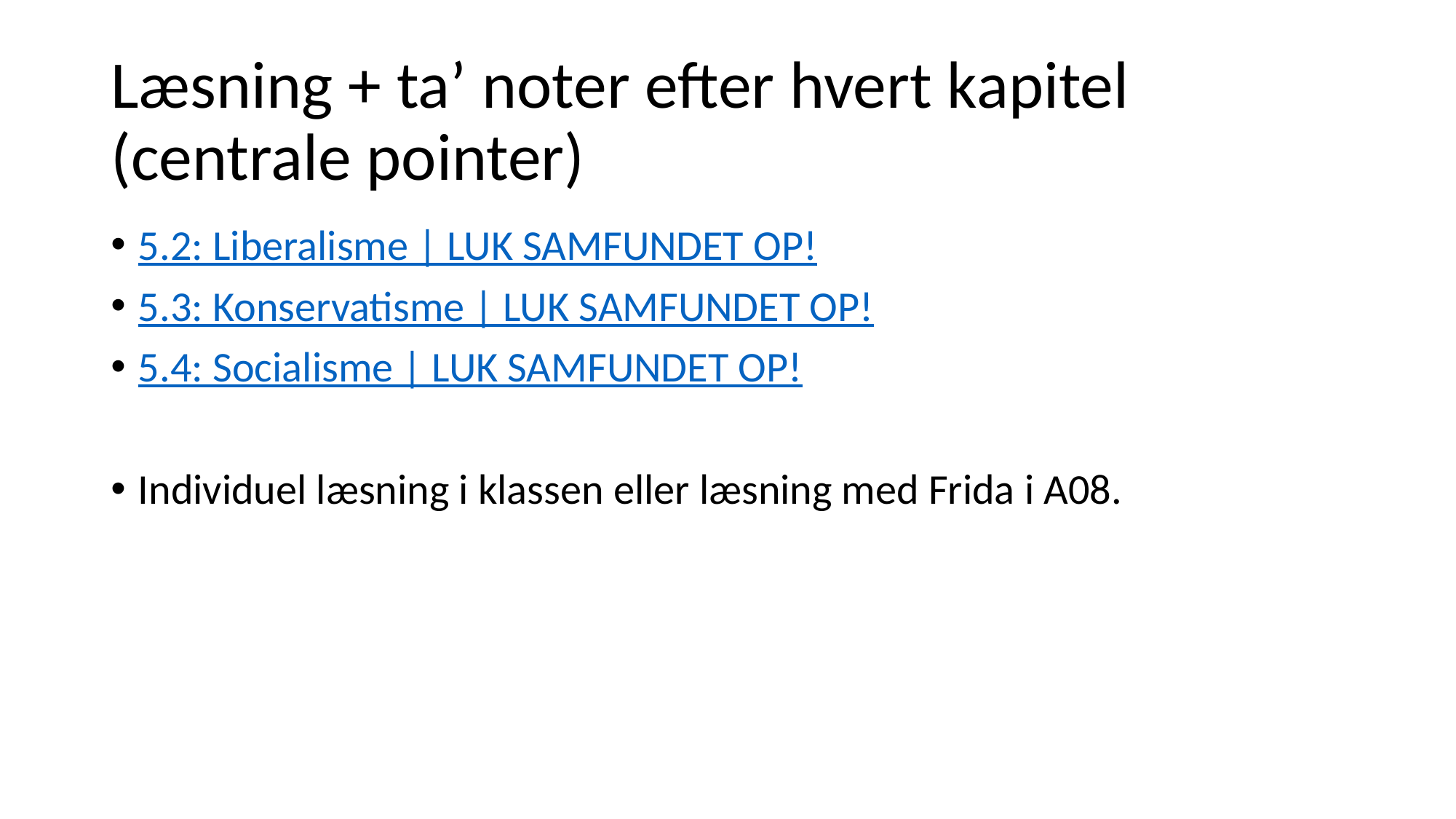

# Læsning + ta’ noter efter hvert kapitel (centrale pointer)
5.2: Liberalisme | LUK SAMFUNDET OP!
5.3: Konservatisme | LUK SAMFUNDET OP!
5.4: Socialisme | LUK SAMFUNDET OP!

Individuel læsning i klassen eller læsning med Frida i A08.